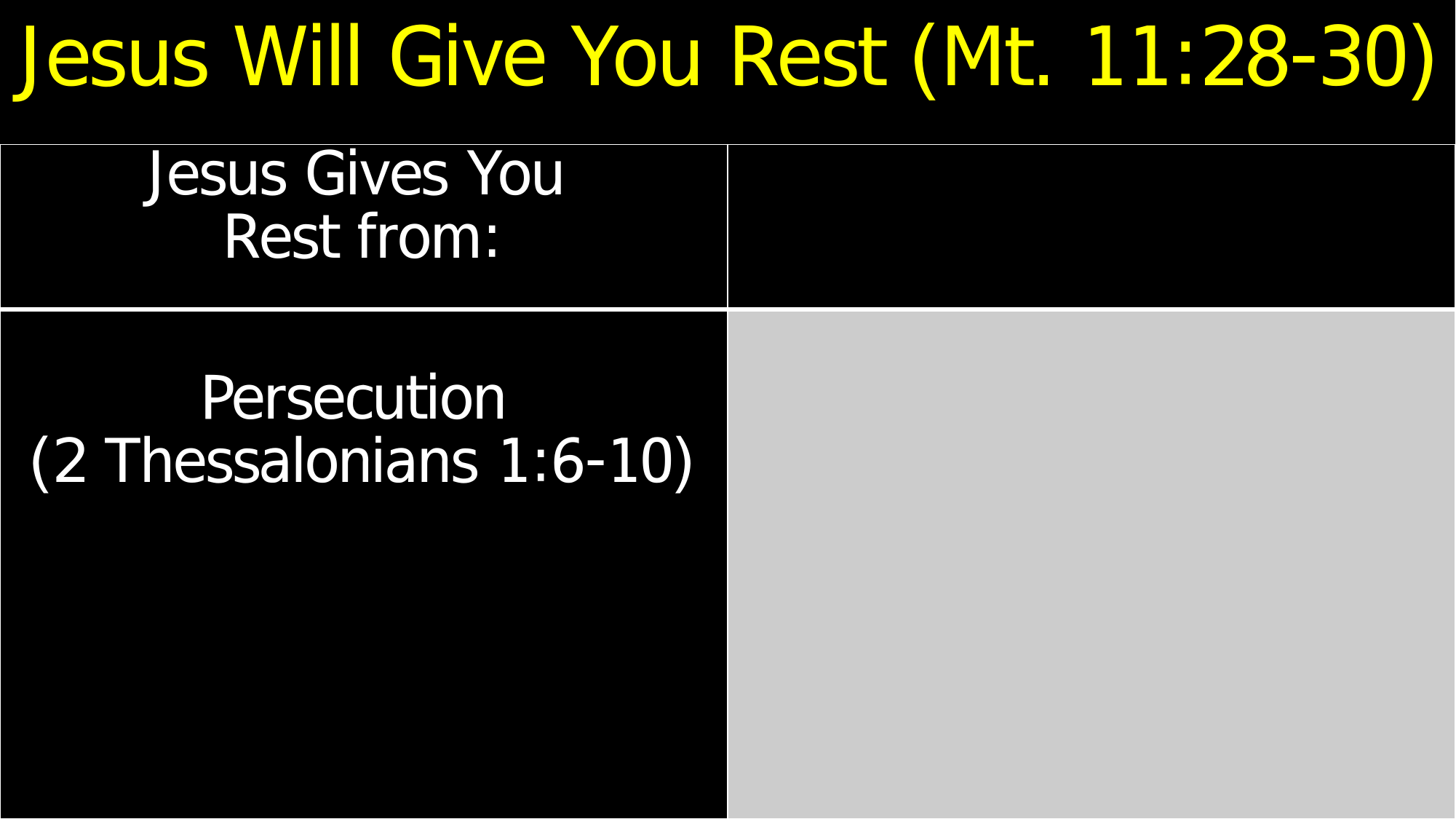

# Jesus Will Give You Rest (Mt. 11:28-30)
| Jesus Gives You Rest from: |  |
| --- | --- |
| Persecution (2 Thessalonians 1:6-10) |  |